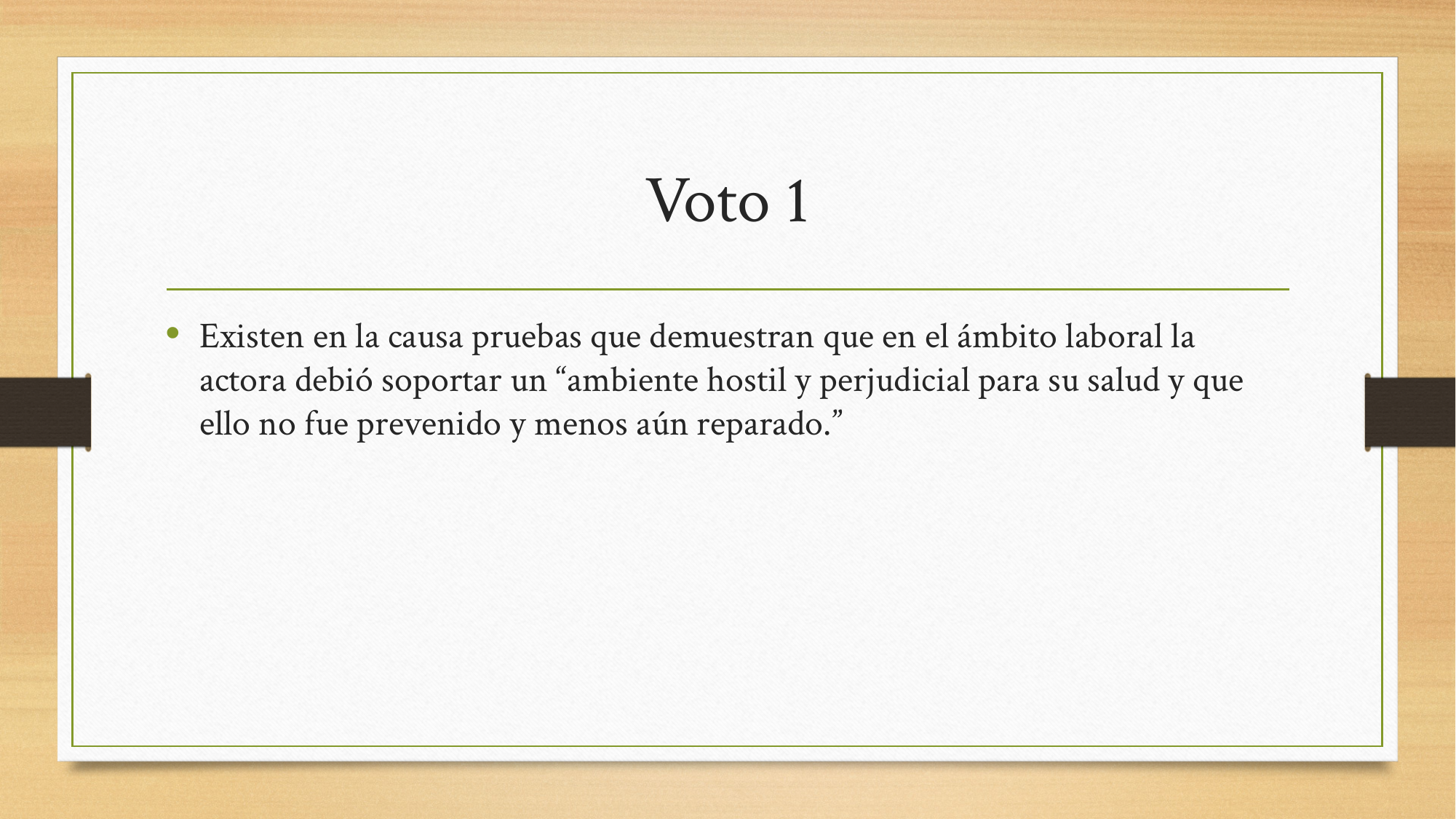

# Voto 1
Existen en la causa pruebas que demuestran que en el ámbito laboral la actora debió soportar un “ambiente hostil y perjudicial para su salud y que ello no fue prevenido y menos aún reparado.”